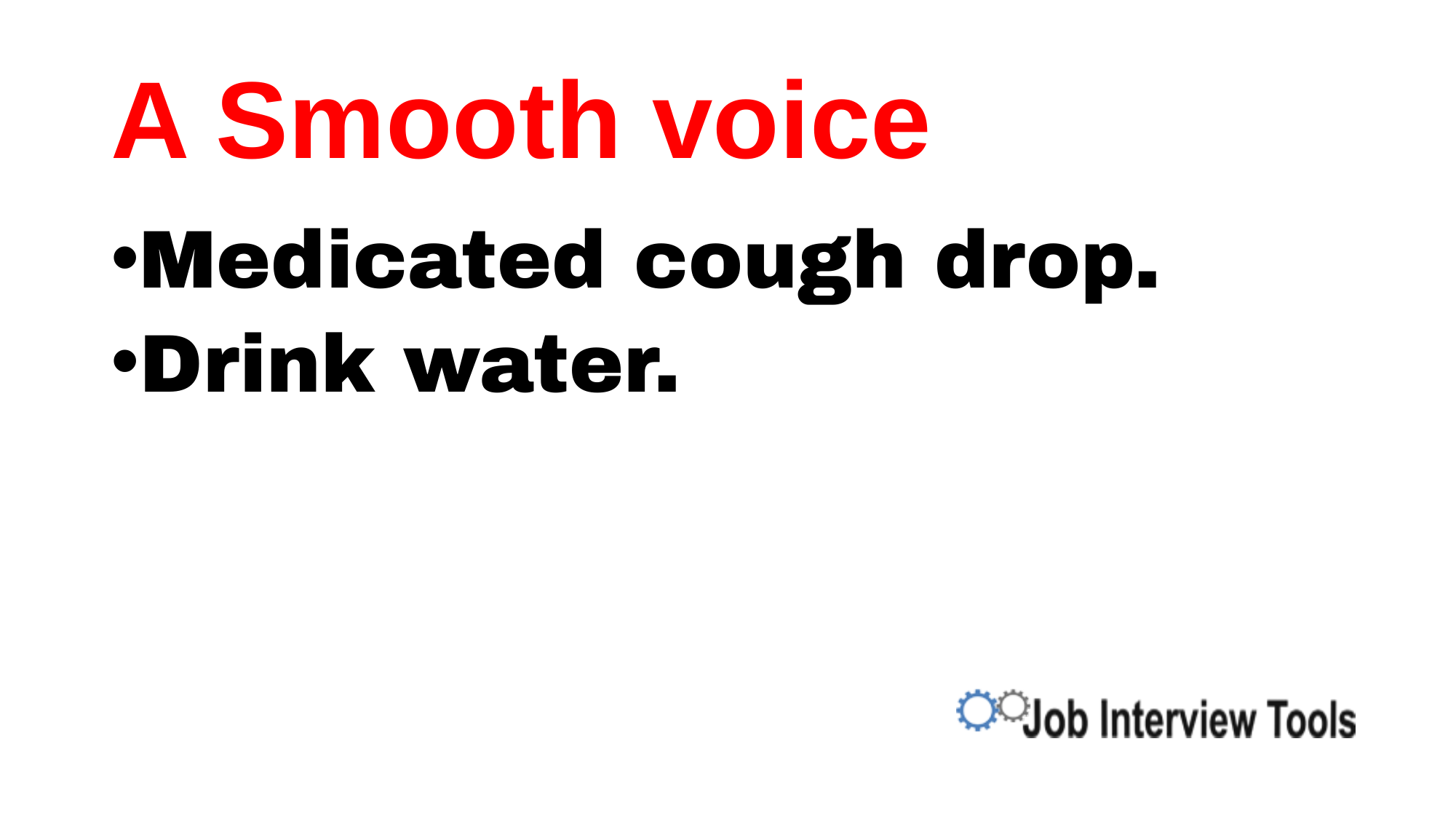

# A Smooth voice
Medicated cough drop.
Drink water.